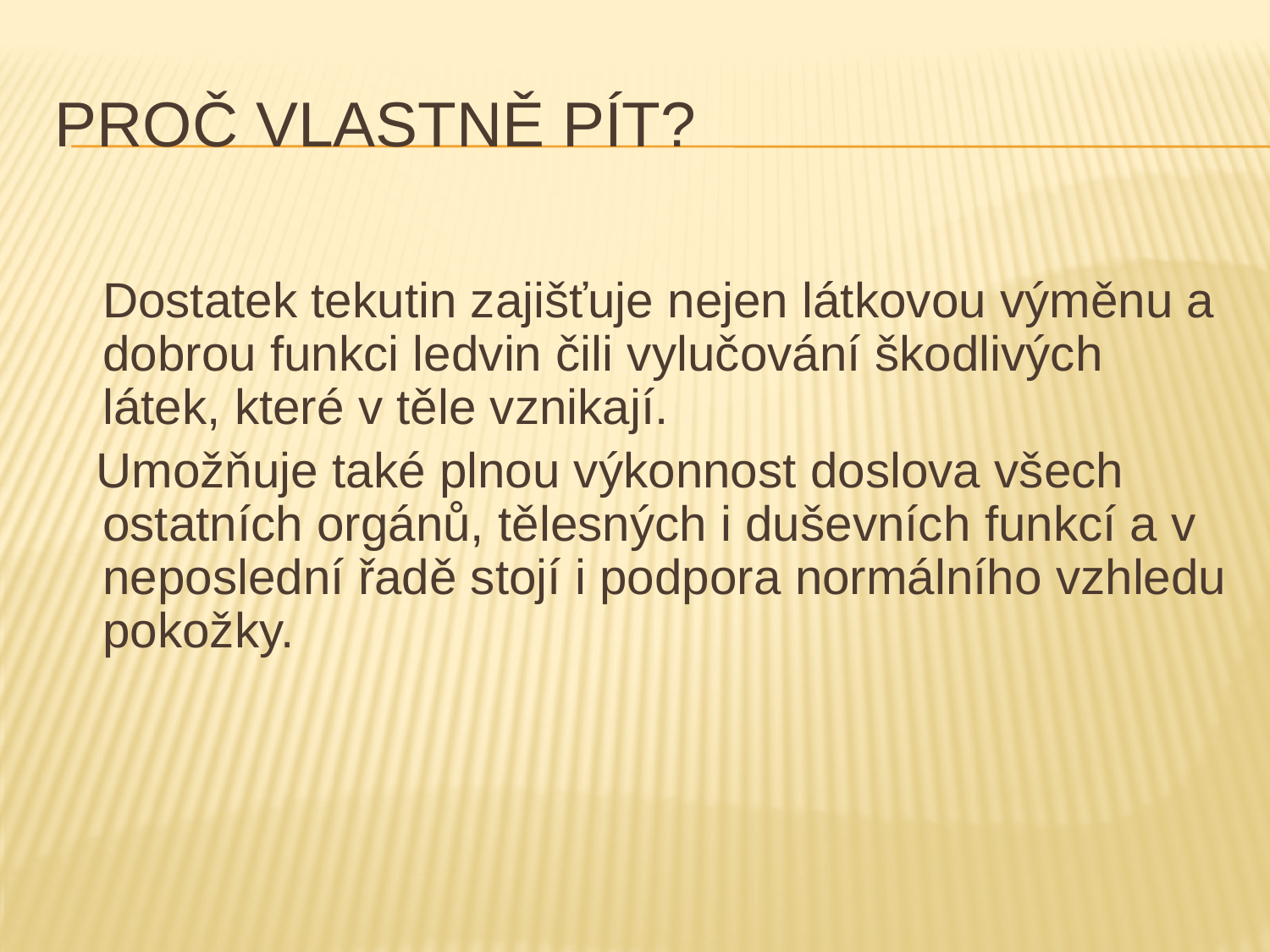

# Proč vlastně pít?
Dostatek tekutin zajišťuje nejen látkovou výměnu a dobrou funkci ledvin čili vylučování škodlivých látek, které v těle vznikají.
   Umožňuje také plnou výkonnost doslova všech ostatních orgánů, tělesných i duševních funkcí a v neposlední řadě stojí i podpora normálního vzhledu pokožky.